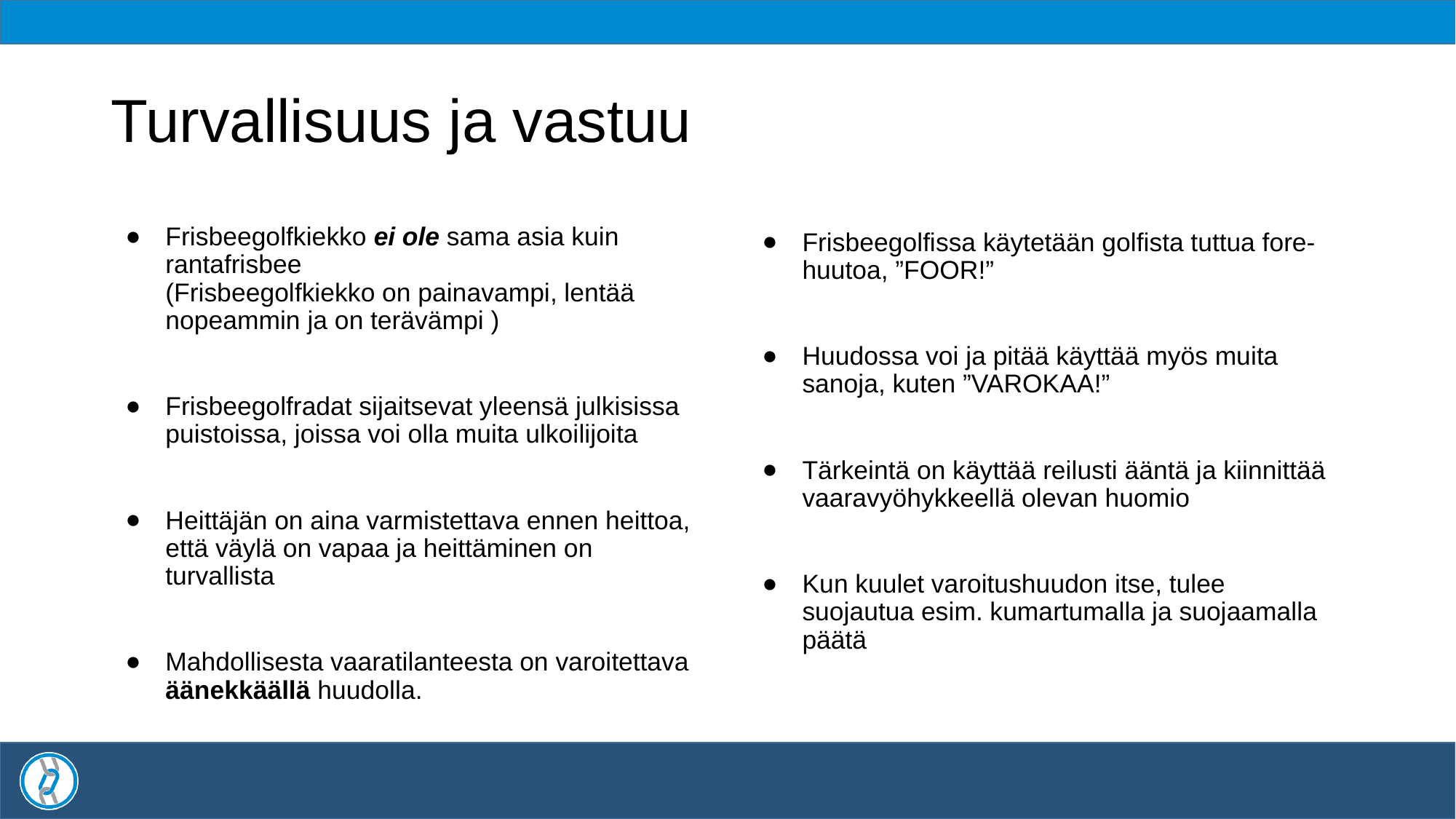

# Turvallisuus ja vastuu
Frisbeegolfkiekko ei ole sama asia kuin rantafrisbee
(Frisbeegolfkiekko on painavampi, lentää nopeammin ja on terävämpi )

Frisbeegolfradat sijaitsevat yleensä julkisissa puistoissa, joissa voi olla muita ulkoilijoita

Heittäjän on aina varmistettava ennen heittoa, että väylä on vapaa ja heittäminen on turvallista

Mahdollisesta vaaratilanteesta on varoitettava äänekkäällä huudolla.
Frisbeegolfissa käytetään golfista tuttua fore-huutoa, ”FOOR!”

Huudossa voi ja pitää käyttää myös muita sanoja, kuten ”VAROKAA!”

Tärkeintä on käyttää reilusti ääntä ja kiinnittää vaaravyöhykkeellä olevan huomio

Kun kuulet varoitushuudon itse, tulee suojautua esim. kumartumalla ja suojaamalla päätä